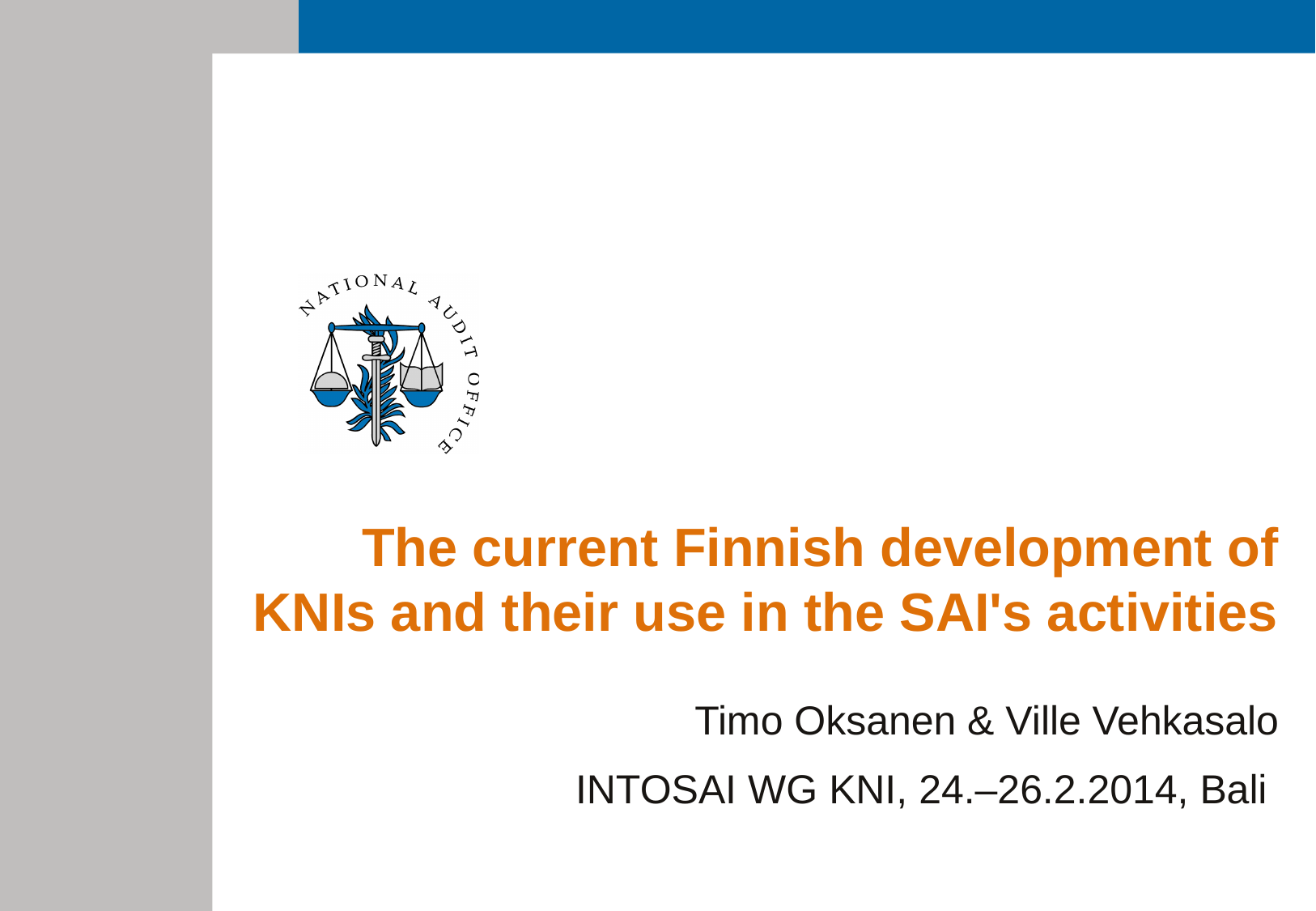

The current Finnish development of KNIs and their use in the SAI's activities
Timo Oksanen & Ville Vehkasalo
INTOSAI WG KNI, 24.–26.2.2014, Bali